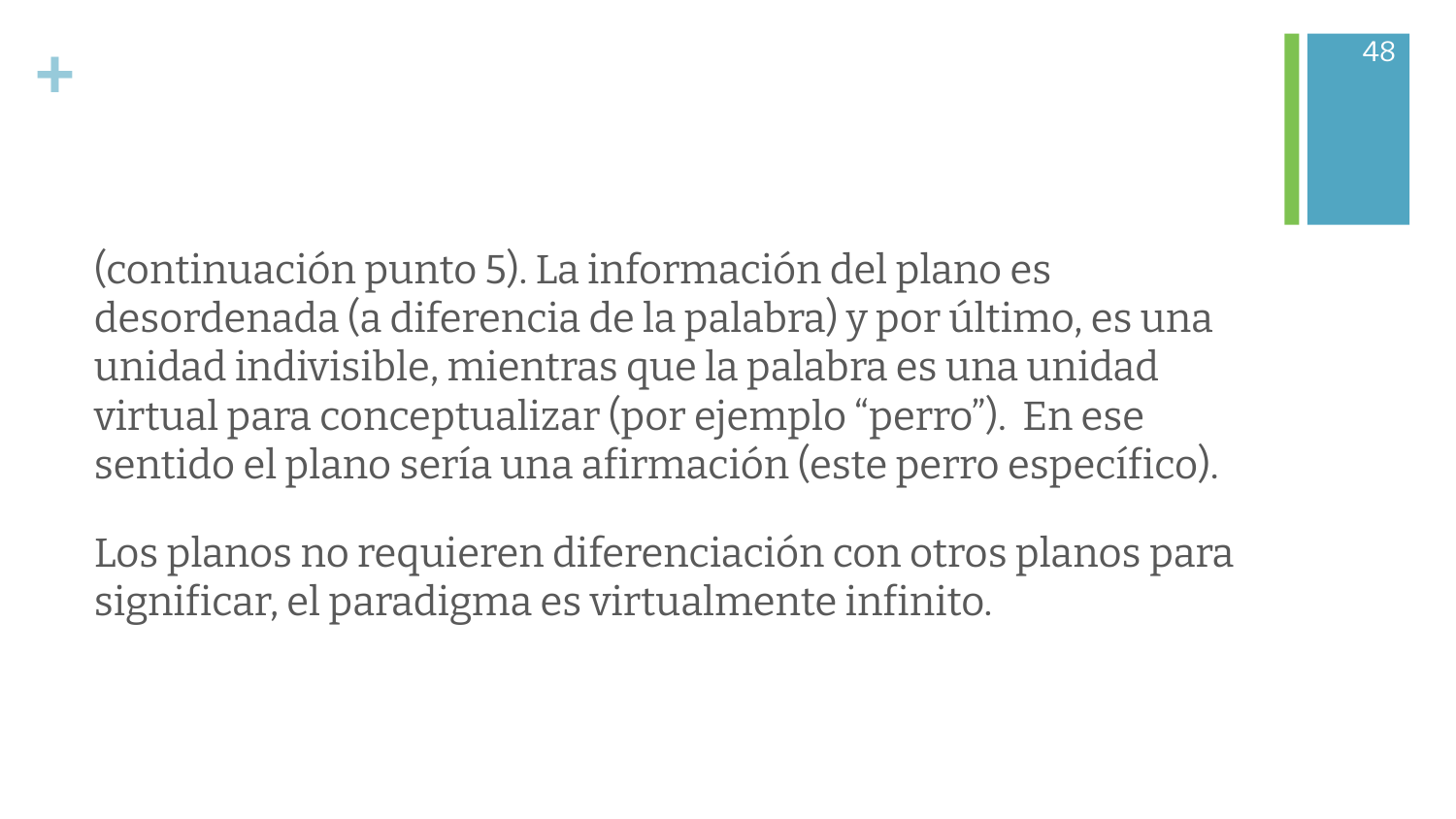

48
#
(continuación punto 5). La información del plano es desordenada (a diferencia de la palabra) y por último, es una unidad indivisible, mientras que la palabra es una unidad virtual para conceptualizar (por ejemplo “perro”).  En ese sentido el plano sería una afirmación (este perro específico).
Los planos no requieren diferenciación con otros planos para significar, el paradigma es virtualmente infinito.